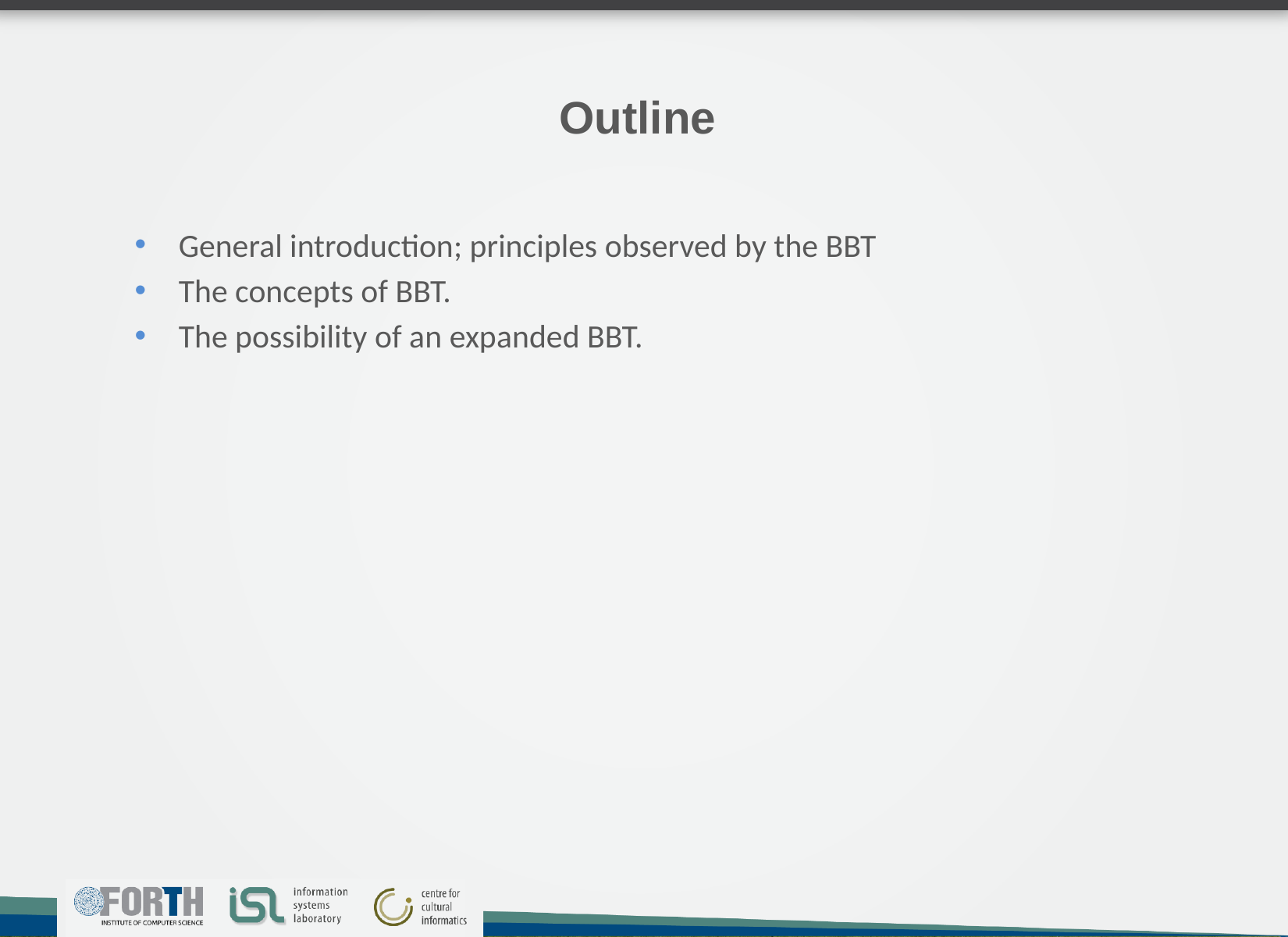

# Outline
General introduction; principles observed by the BBT
The concepts of BBT.
The possibility of an expanded BBT.